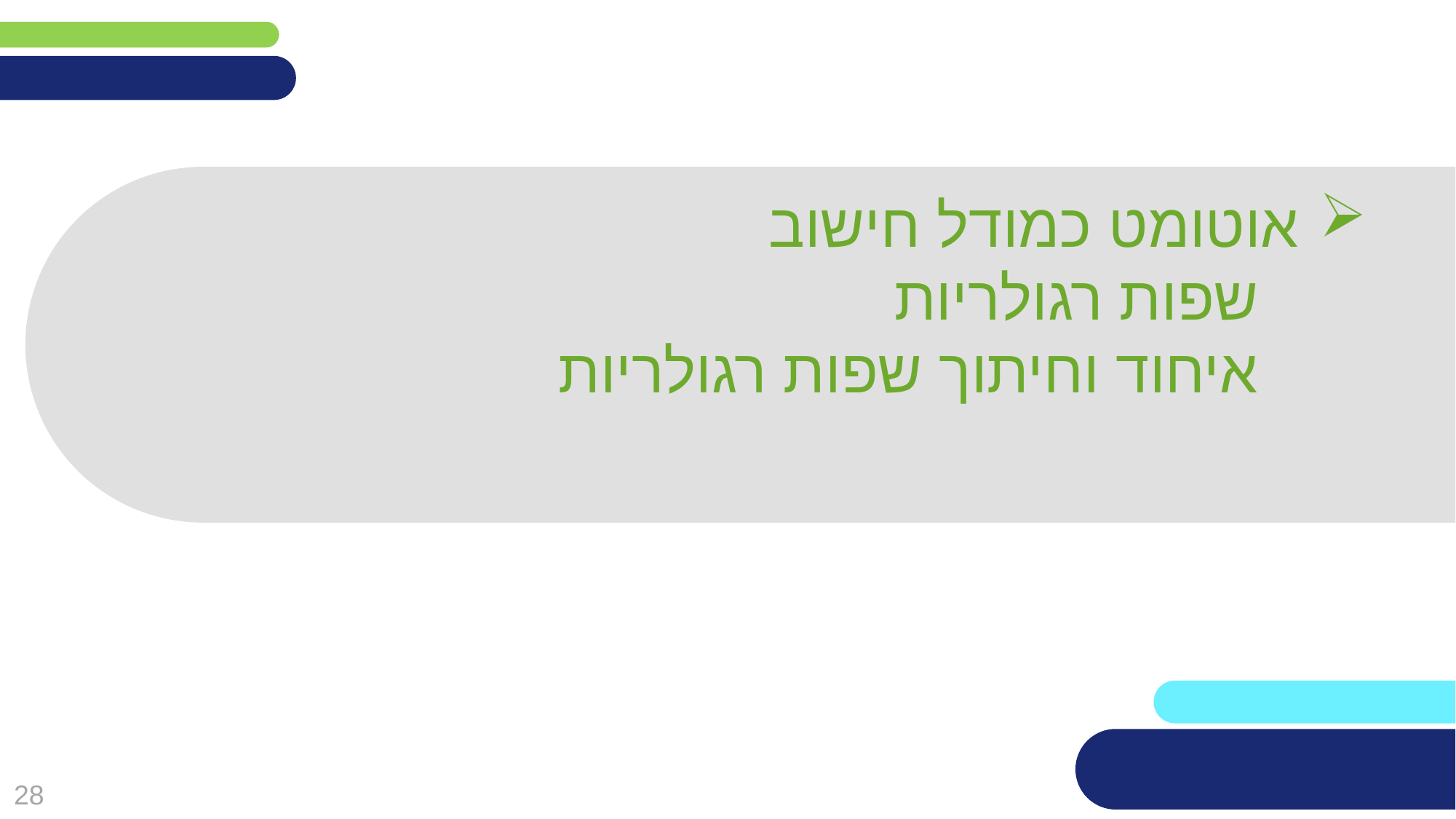

אוטומט כמודל חישוב
שפות רגולריות
איחוד וחיתוך שפות רגולריות